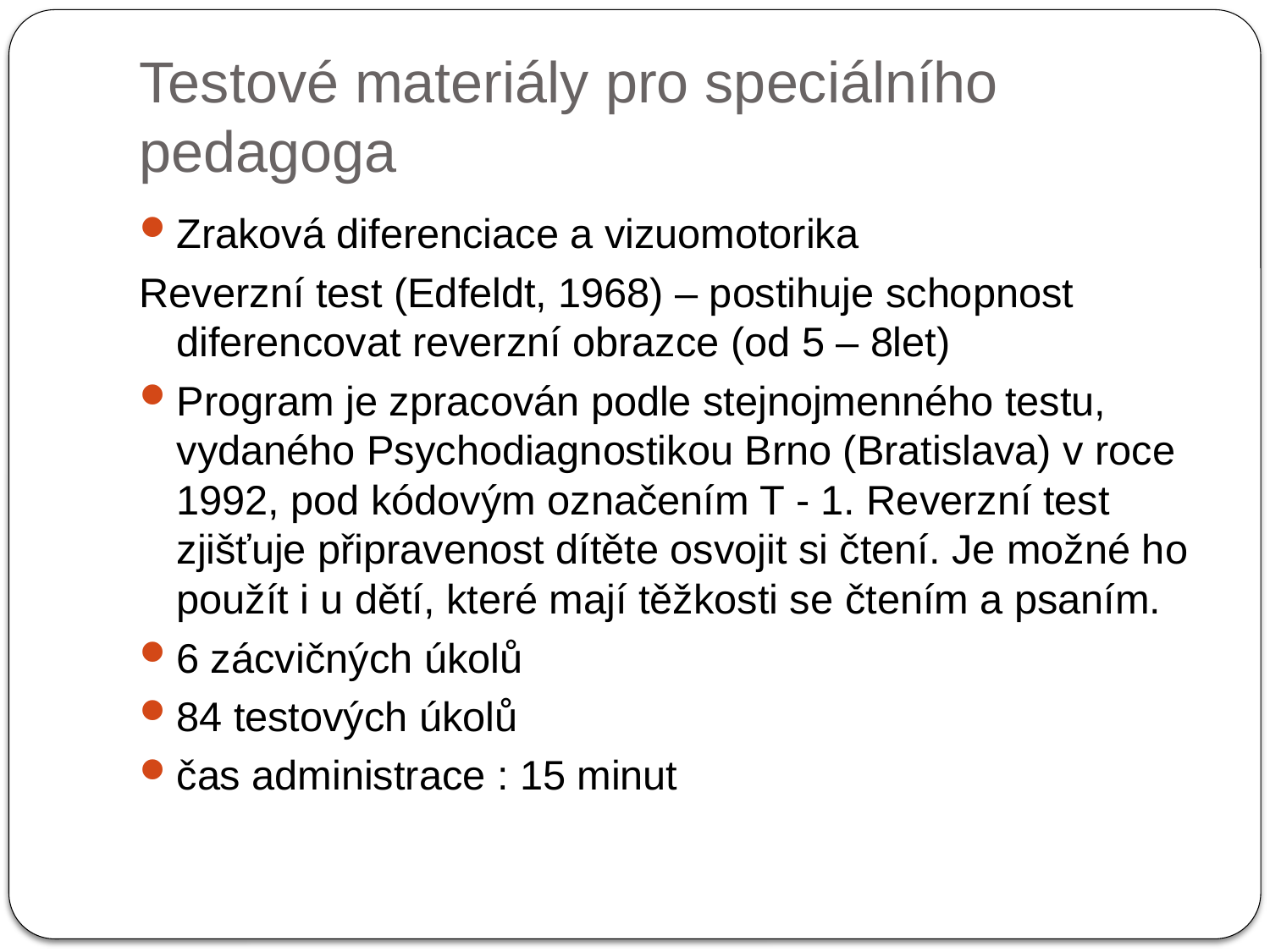

# Testové materiály pro speciálního pedagoga
Zraková diferenciace a vizuomotorika
Reverzní test (Edfeldt, 1968) – postihuje schopnost diferencovat reverzní obrazce (od 5 – 8let)
Program je zpracován podle stejnojmenného testu, vydaného Psychodiagnostikou Brno (Bratislava) v roce 1992, pod kódovým označením T - 1. Reverzní test zjišťuje připravenost dítěte osvojit si čtení. Je možné ho použít i u dětí, které mají těžkosti se čtením a psaním.
6 zácvičných úkolů
84 testových úkolů
čas administrace : 15 minut